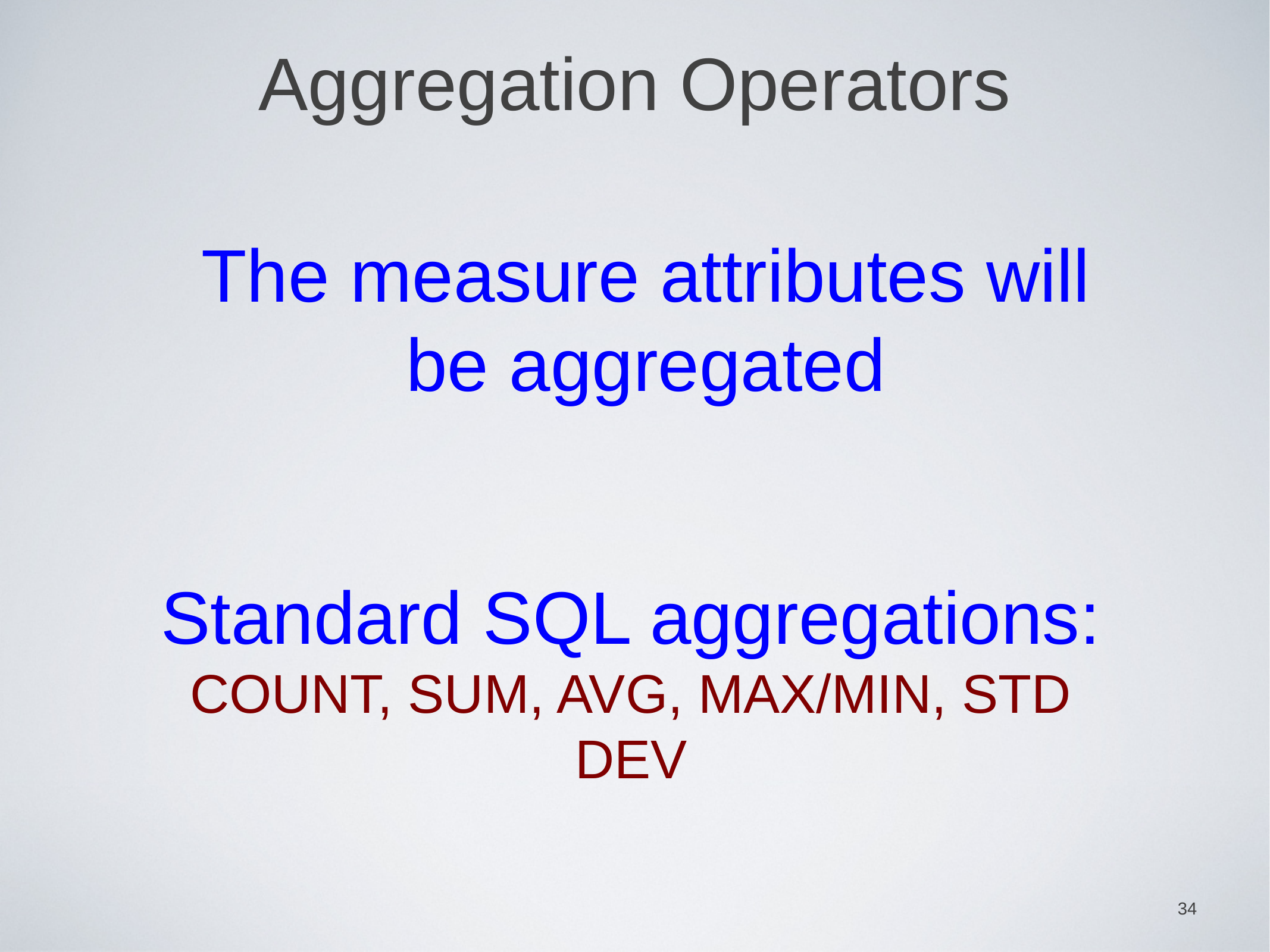

# Aggregation Operators
The measure attributes will be aggregated

Standard SQL aggregations:
COUNT, SUM, AVG, MAX/MIN, STD DEV
34